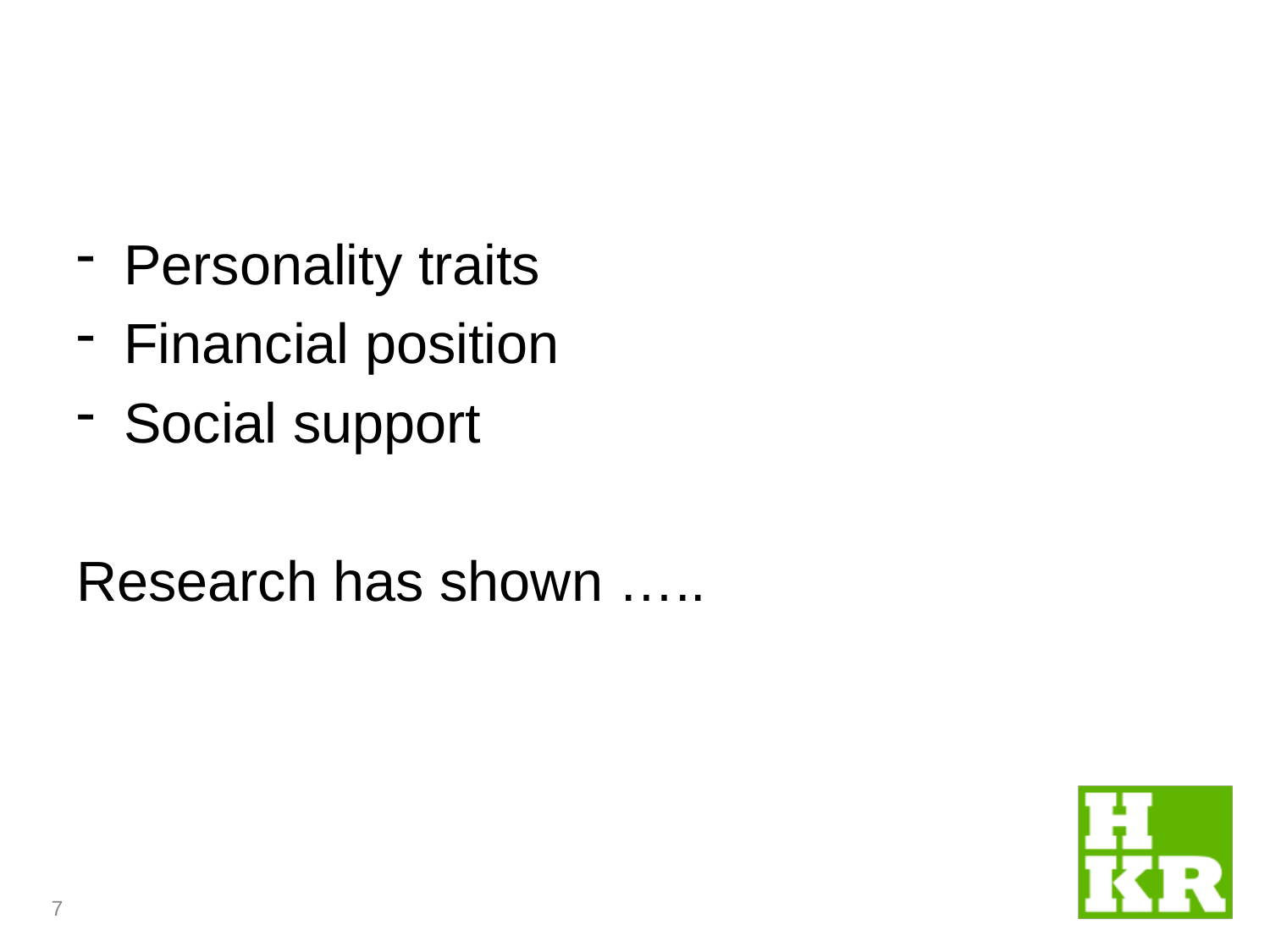

#
Personality traits
Financial position
Social support

Research has shown …..
7